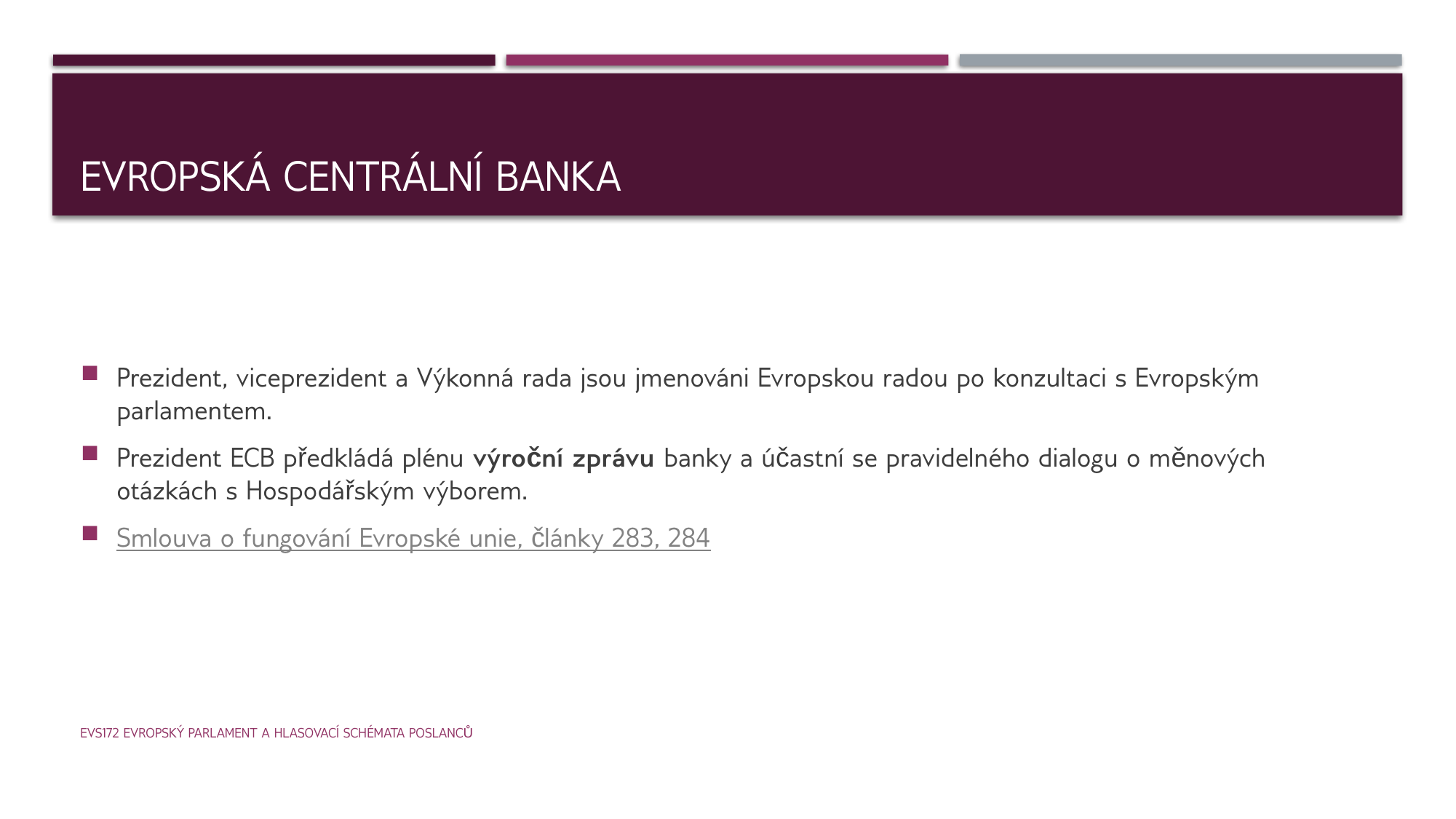

# Evropská centrální banka
Prezident, viceprezident a Výkonná rada jsou jmenováni Evropskou radou po konzultaci s Evropským parlamentem.
Prezident ECB předkládá plénu výroční zprávu banky a účastní se pravidelného dialogu o měnových otázkách s Hospodářským výborem.
Smlouva o fungování Evropské unie, články 283, 284

EVS172 Evropský parlament a hlasovací schémata poslanců